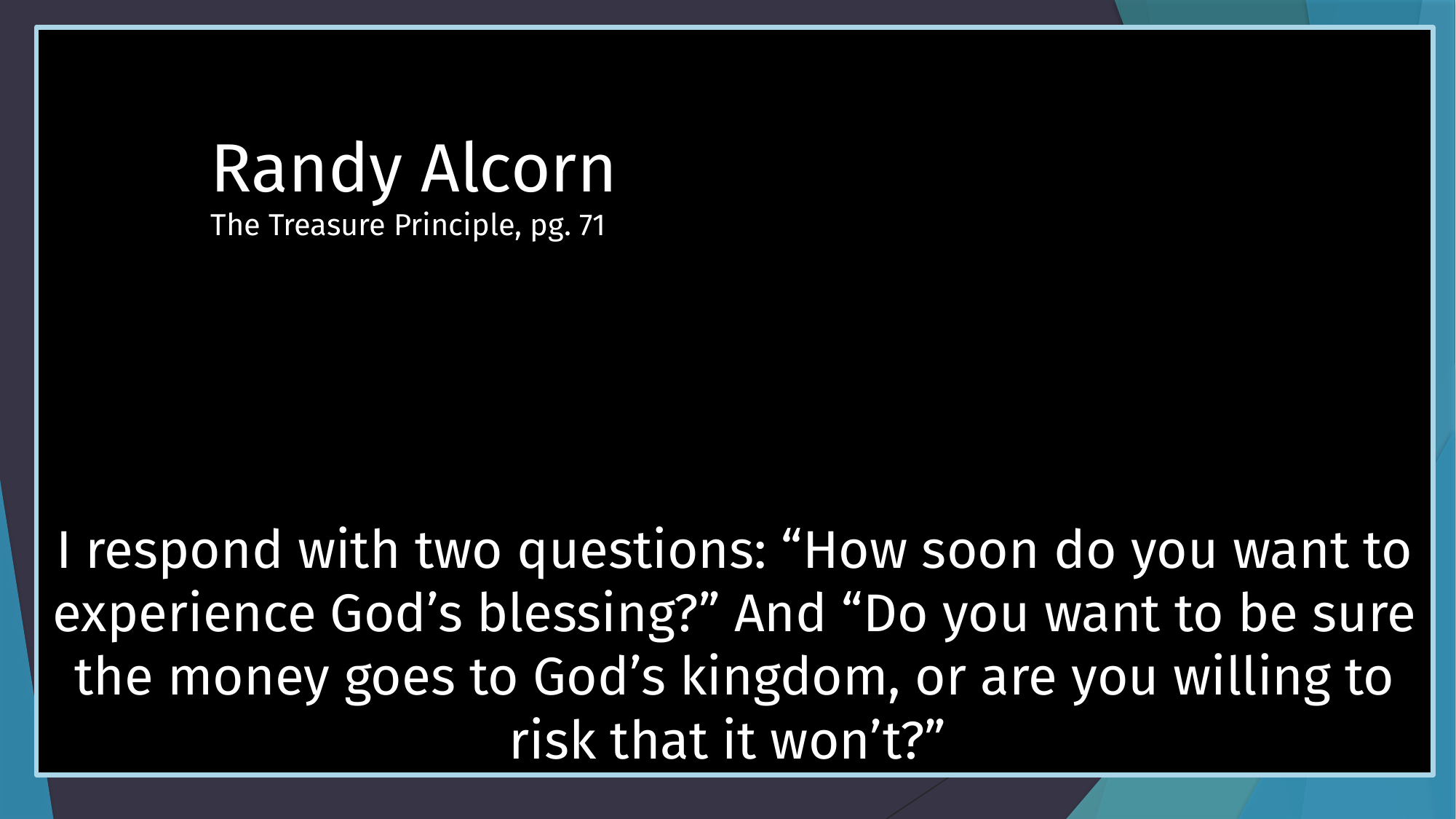

Randy Alcorn
The Treasure Principle, pg. 71

I respond with two questions: “How soon do you want to experience God’s blessing?” And “Do you want to be sure the money goes to God’s kingdom, or are you willing to risk that it won’t?”
# The Opportunity and Duty of Money
Give now, not later!